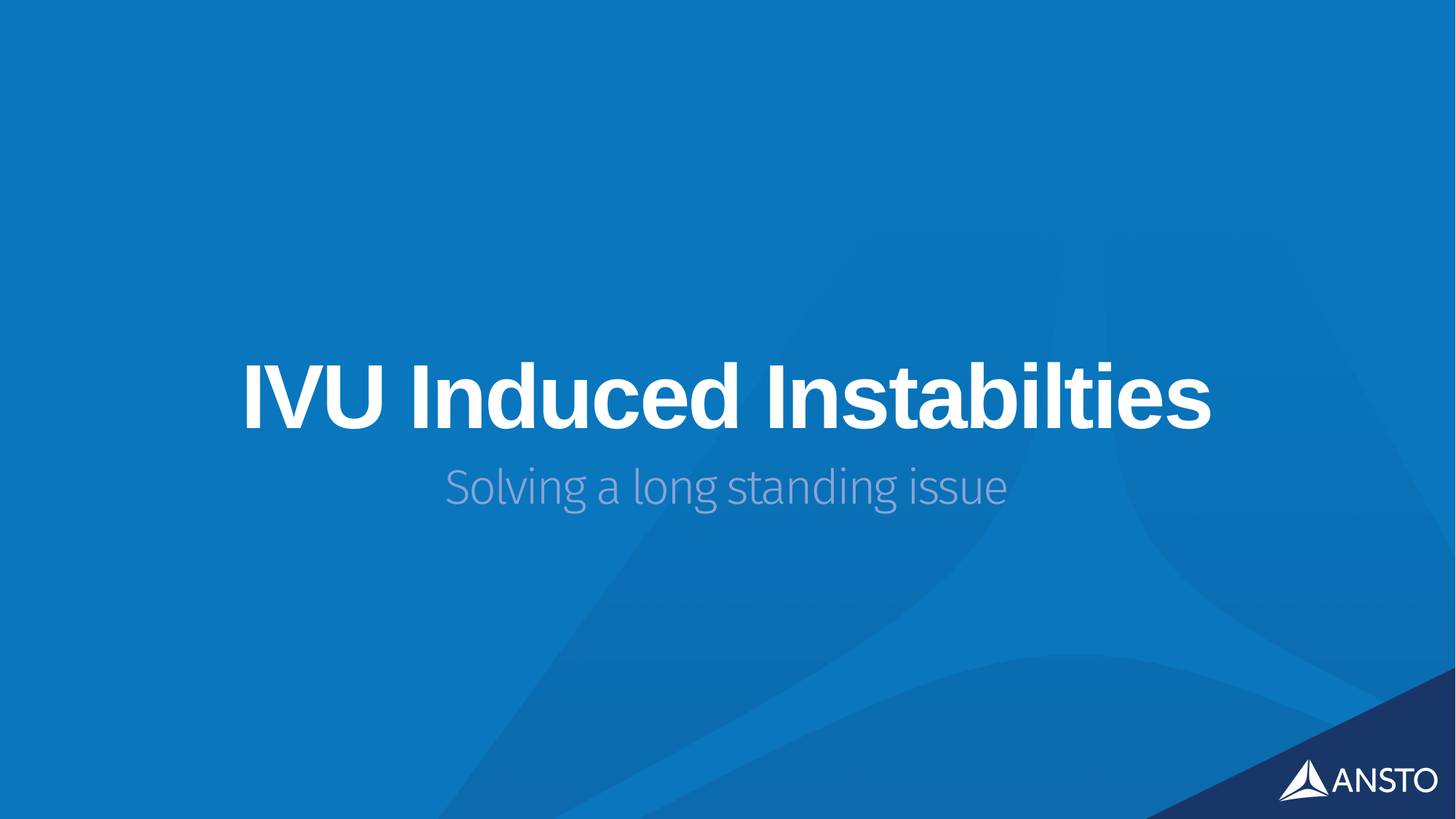

# IVU Induced Instabilties
Solving a long standing issue